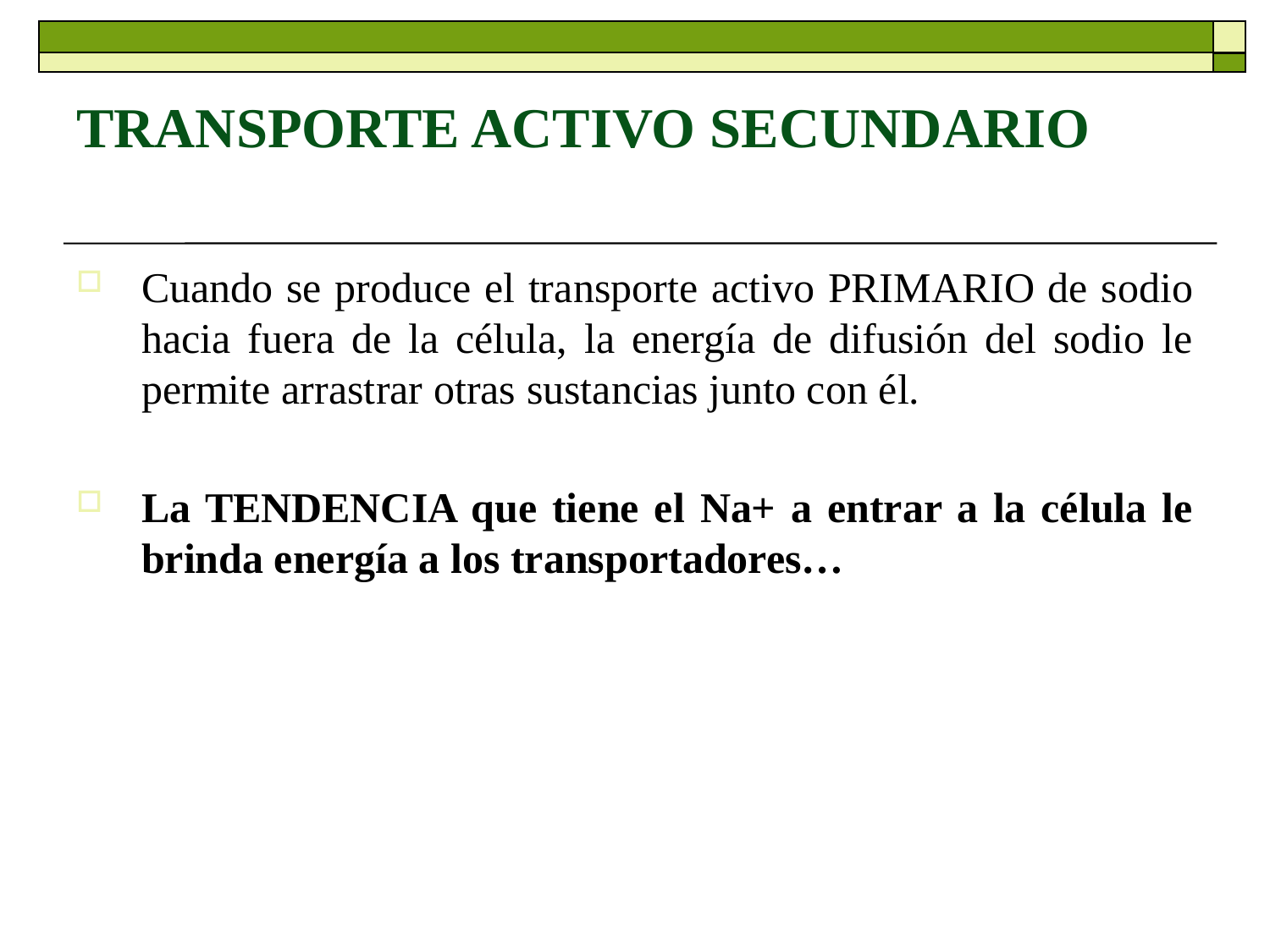

# TRANSPORTE ACTIVO SECUNDARIO
Cuando se produce el transporte activo PRIMARIO de sodio hacia fuera de la célula, la energía de difusión del sodio le permite arrastrar otras sustancias junto con él.

La TENDENCIA que tiene el Na+ a entrar a la célula le brinda energía a los transportadores…